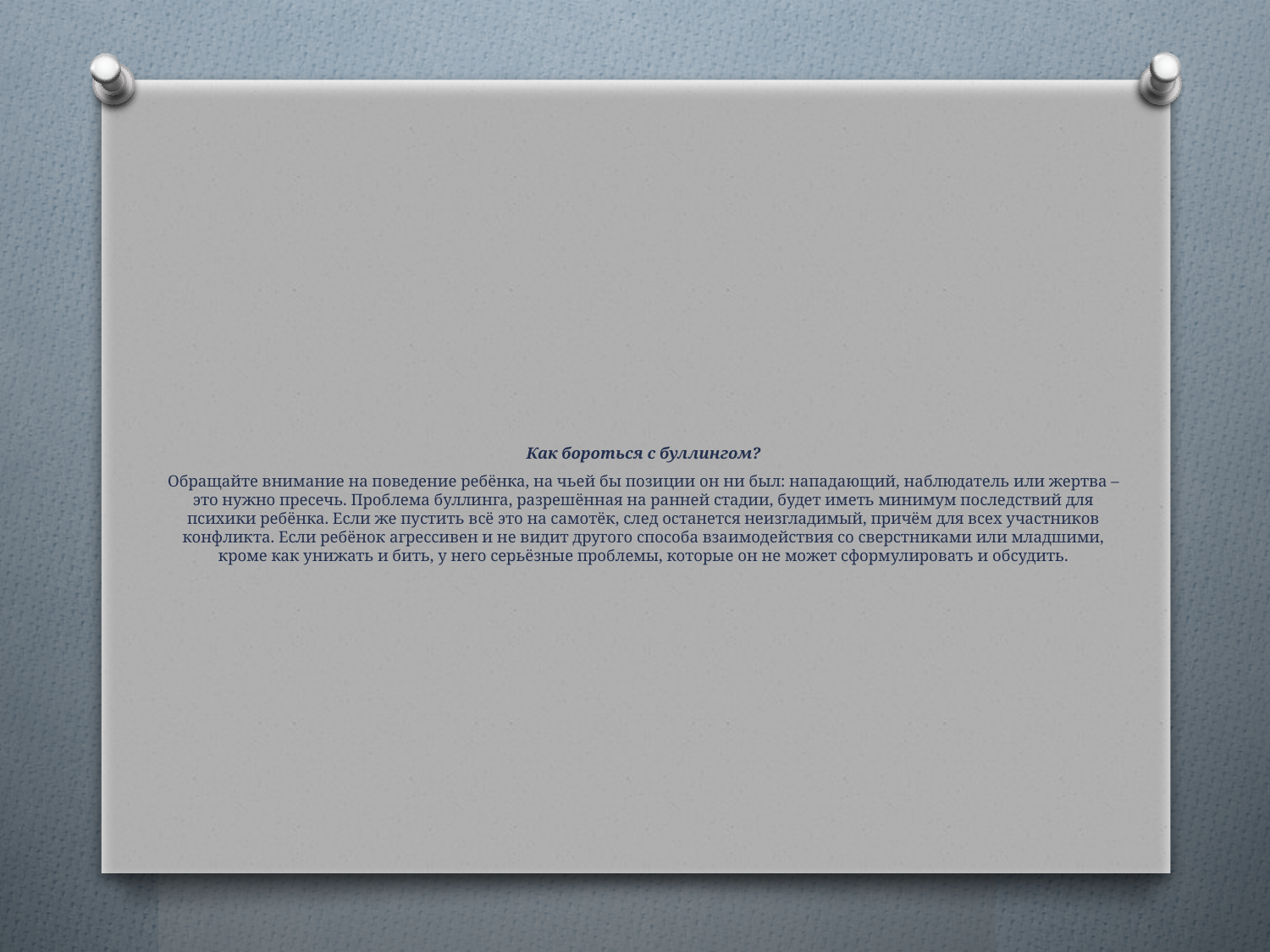

# Как бороться с буллингом? Обращайте внимание на поведение ребёнка, на чьей бы позиции он ни был: нападающий, наблюдатель или жертва – это нужно пресечь. Проблема буллинга, разрешённая на ранней стадии, будет иметь минимум последствий для психики ребёнка. Если же пустить всё это на самотёк, след останется неизгладимый, причём для всех участников конфликта. Если ребёнок агрессивен и не видит другого способа взаимодействия со сверстниками или младшими, кроме как унижать и бить, у него серьёзные проблемы, которые он не может сформулировать и обсудить.